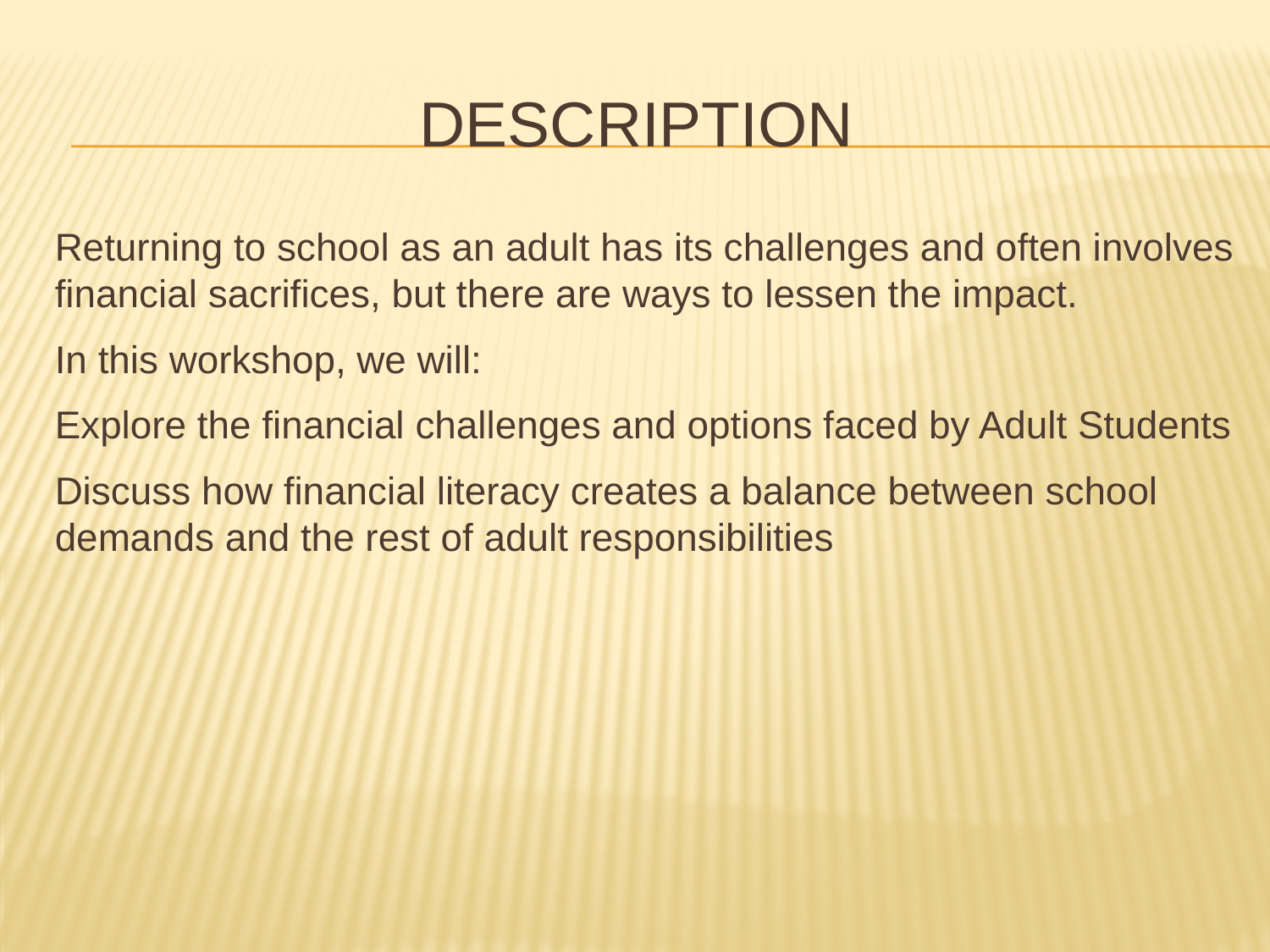

# Description
Returning to school as an adult has its challenges and often involves financial sacrifices, but there are ways to lessen the impact.
In this workshop, we will:
Explore the financial challenges and options faced by Adult Students
Discuss how financial literacy creates a balance between school demands and the rest of adult responsibilities